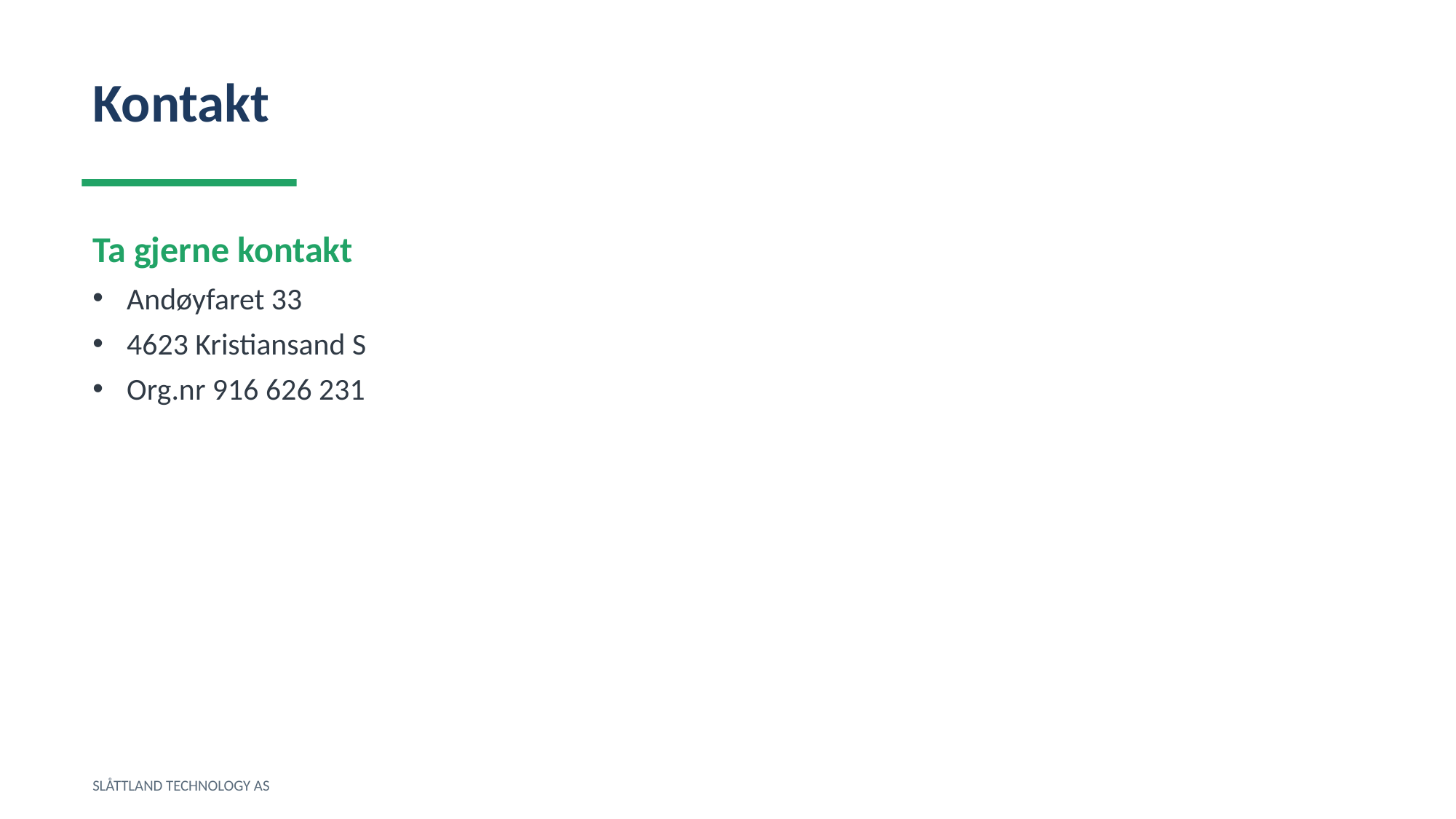

Kontakt

Ta gjerne kontakt
Andøyfaret 33
4623 Kristiansand S
Org.nr 916 626 231
SLÅTTLAND TECHNOLOGY AS